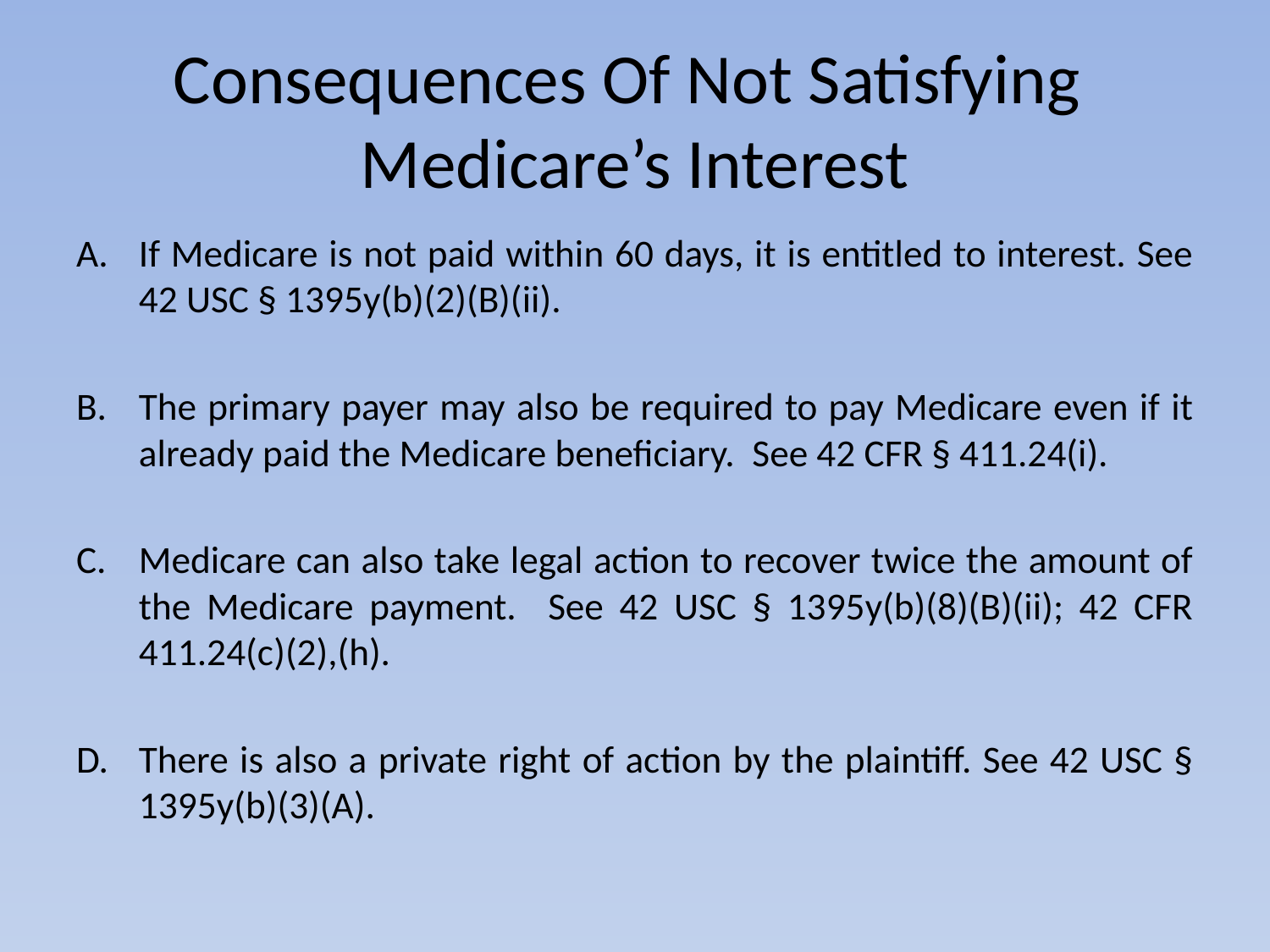

# Consequences Of Not Satisfying Medicare’s Interest
If Medicare is not paid within 60 days, it is entitled to interest. See 42 USC § 1395y(b)(2)(B)(ii).

The primary payer may also be required to pay Medicare even if it already paid the Medicare beneficiary.  See 42 CFR § 411.24(i).

Medicare can also take legal action to recover twice the amount of the Medicare payment.  See 42 USC § 1395y(b)(8)(B)(ii); 42 CFR 411.24(c)(2),(h).

There is also a private right of action by the plaintiff. See 42 USC § 1395y(b)(3)(A).